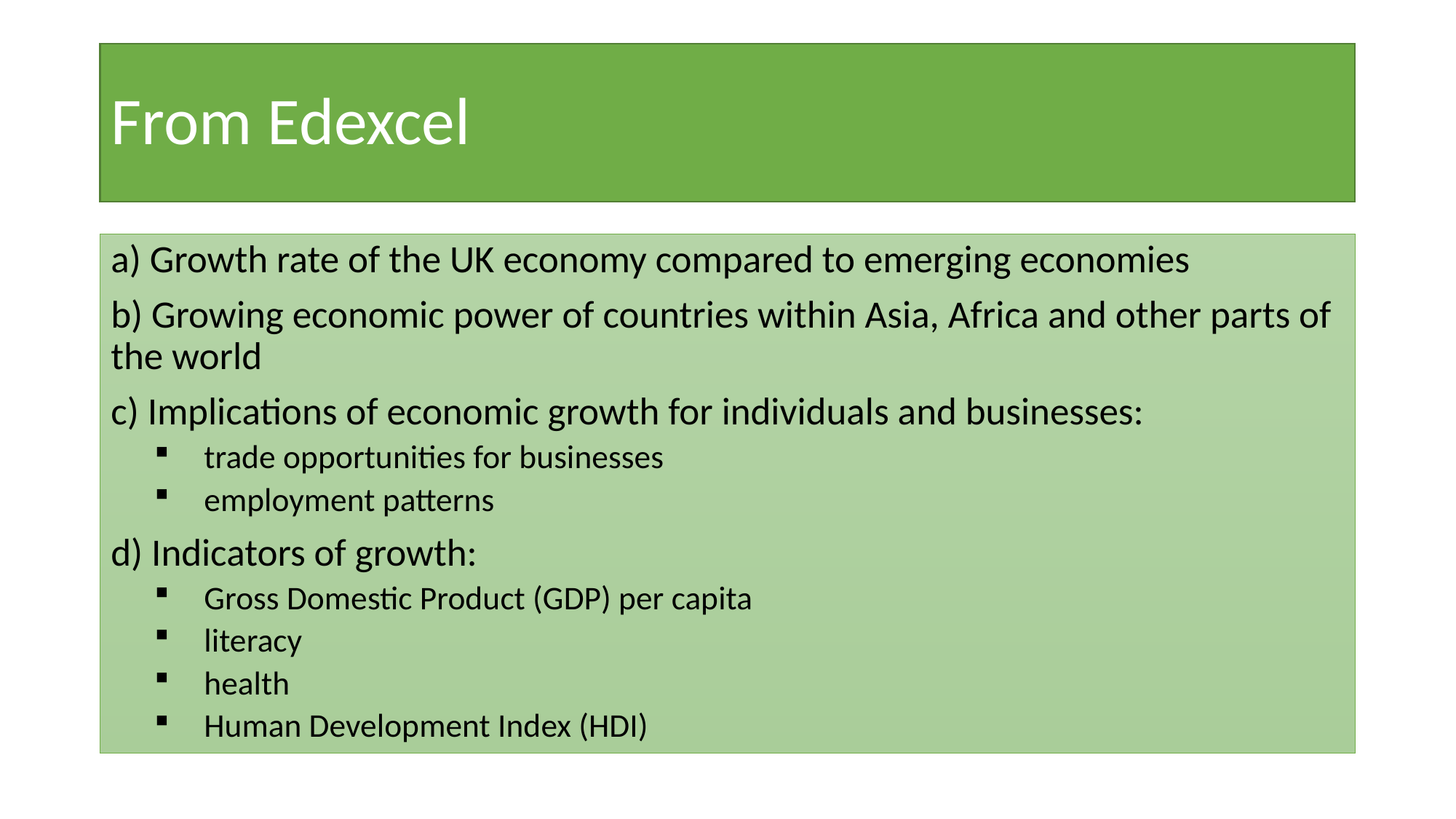

# From Edexcel
a) Growth rate of the UK economy compared to emerging economies
b) Growing economic power of countries within Asia, Africa and other parts of the world
c) Implications of economic growth for individuals and businesses:
trade opportunities for businesses
employment patterns
d) Indicators of growth:
Gross Domestic Product (GDP) per capita
literacy
health
Human Development Index (HDI)